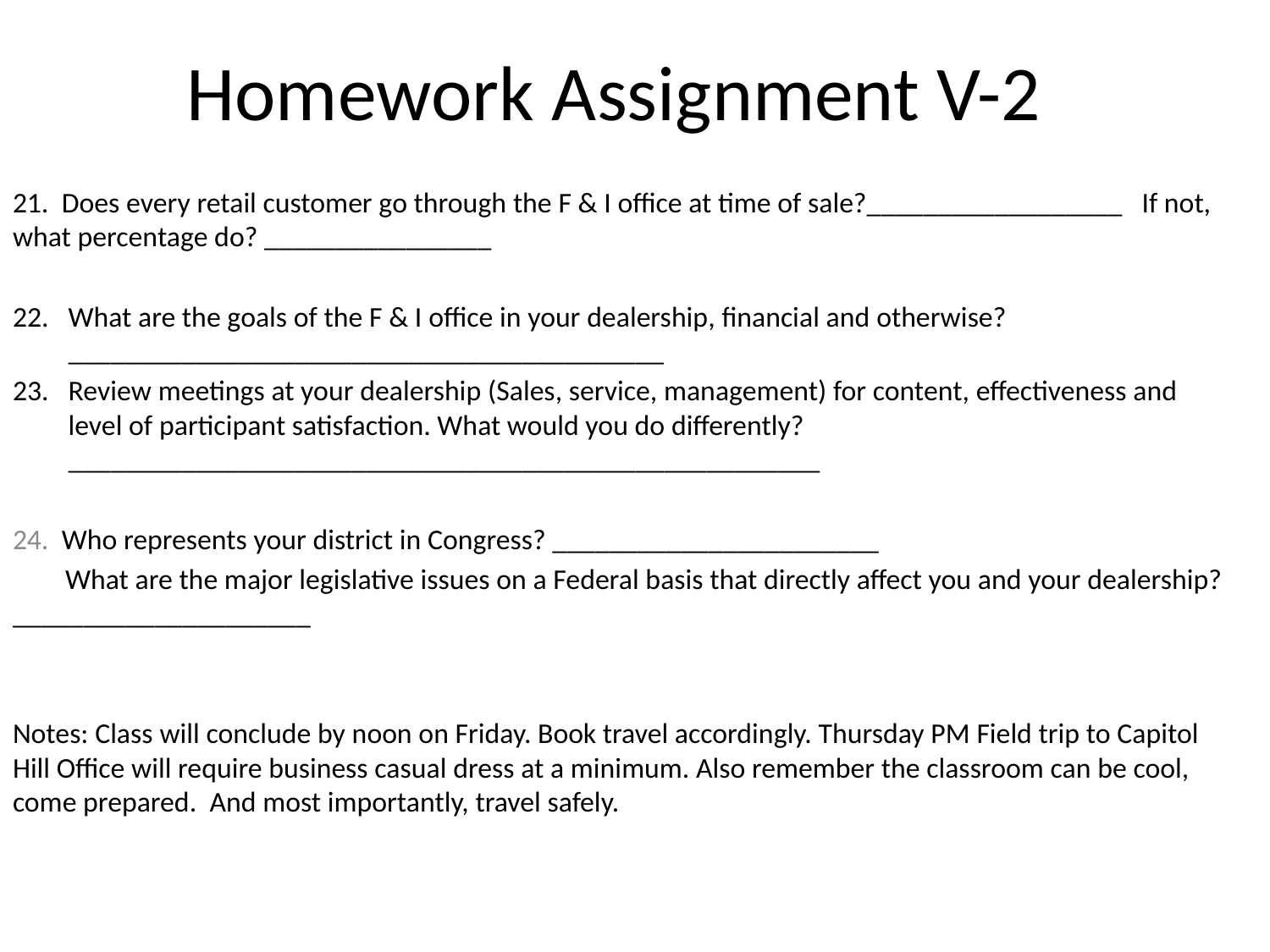

# Homework Assignment V-2

21.  Does every retail customer go through the F & I office at time of sale?__________________   If not, what percentage do? ________________

What are the goals of the F & I office in your dealership, financial and otherwise? __________________________________________
Review meetings at your dealership (Sales, service, management) for content, effectiveness and level of participant satisfaction. What would you do differently?_____________________________________________________

24.  Who represents your district in Congress? _______________________
        What are the major legislative issues on a Federal basis that directly affect you and your dealership? _____________________

Notes: Class will conclude by noon on Friday. Book travel accordingly. Thursday PM Field trip to Capitol Hill Office will require business casual dress at a minimum. Also remember the classroom can be cool, come prepared.  And most importantly, travel safely.